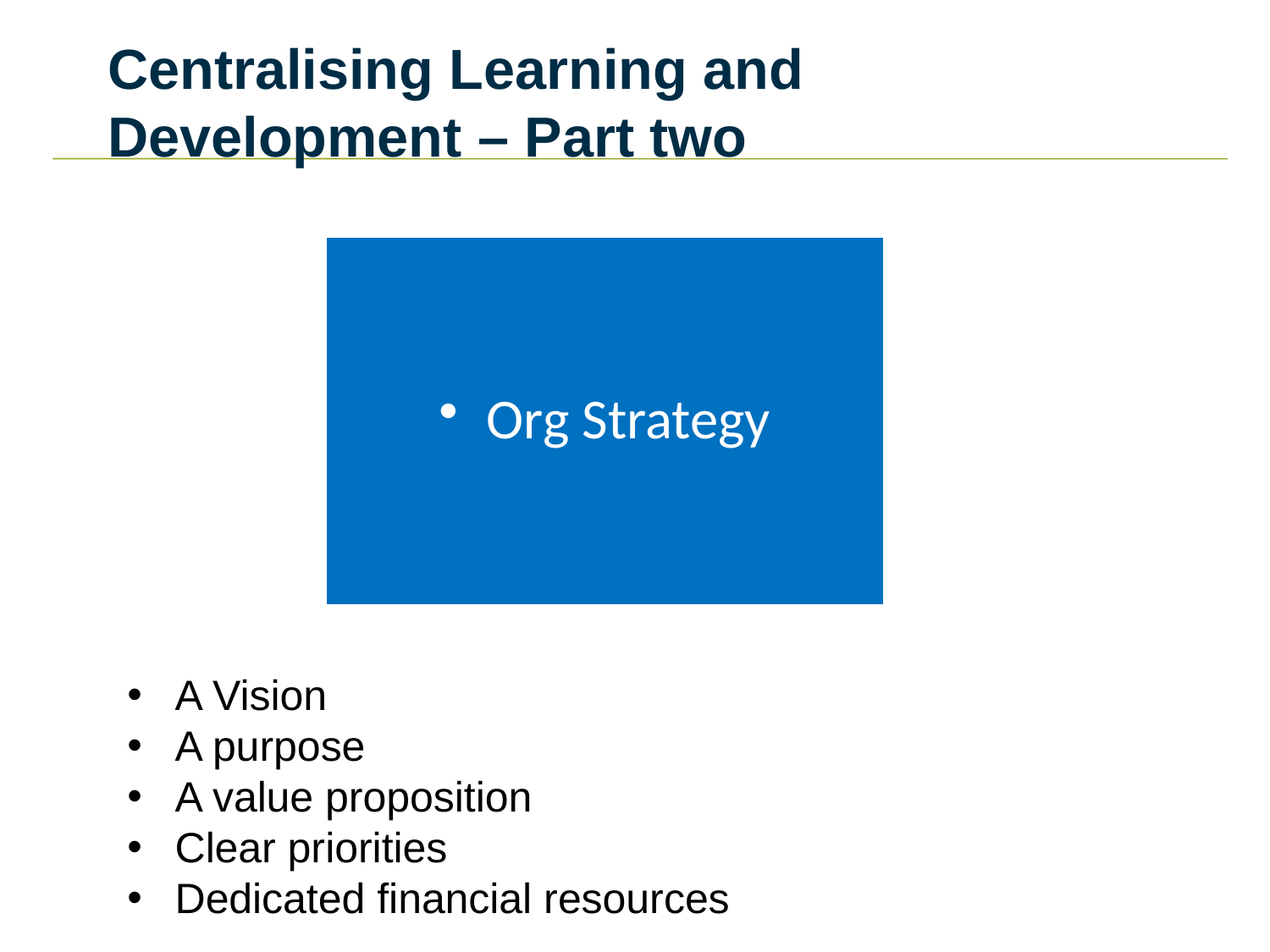

# Centralising Learning and Development – Part two
Org Strategy
A Vision
A purpose
A value proposition
Clear priorities
Dedicated financial resources